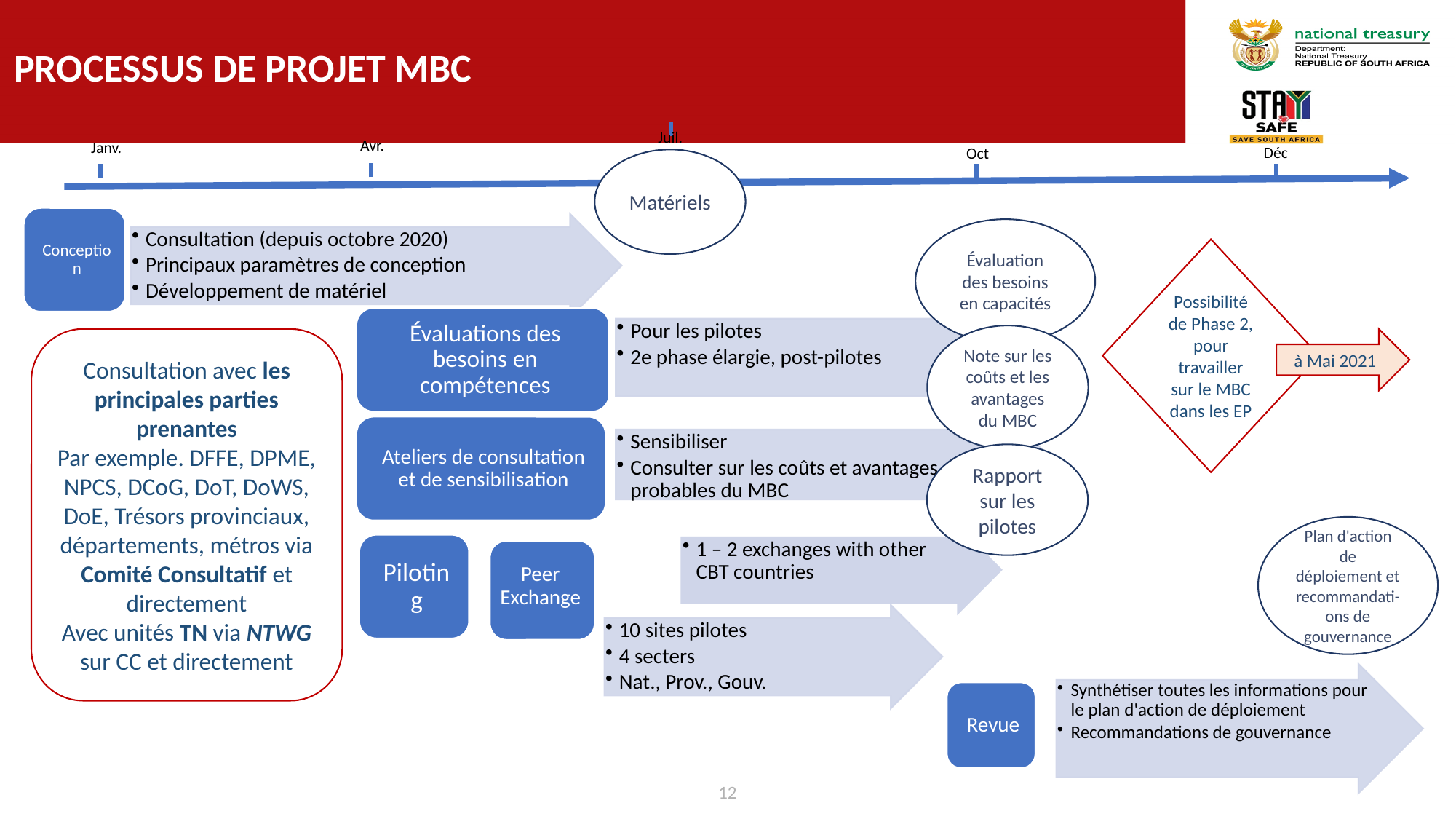

# Processus de projet MBC
Déc
Juil.
Avr.
Janv.
Oct
Matériels
Consultation (depuis octobre 2020)
Principaux paramètres de conception
Développement de matériel
Conception
Pour les pilotes
2e phase élargie, post-pilotes
Évaluations des besoins en compétences
Sensibiliser
Consulter sur les coûts et avantages probables du MBC
Ateliers de consultation et de sensibilisation
10 sites pilotes
4 secters
Nat., Prov., Gouv.
Piloting
Synthétiser toutes les informations pour le plan d'action de déploiement
Recommandations de gouvernance
Revue
Évaluation des besoins en capacités
Possibilité de Phase 2, pour travailler sur le MBC dans les EP
Note sur les coûts et les avantages du MBC
Consultation avec les principales parties prenantes
Par exemple. DFFE, DPME, NPCS, DCoG, DoT, DoWS, DoE, Trésors provinciaux, départements, métros via Comité Consultatif et directement
Avec unités TN via NTWG sur CC et directement
à Mai 2021
Rapport sur les pilotes
Plan d'action de déploiement et recommandati-ons de gouvernance

1 – 2 exchanges with other CBT countries

Peer Exchange
12